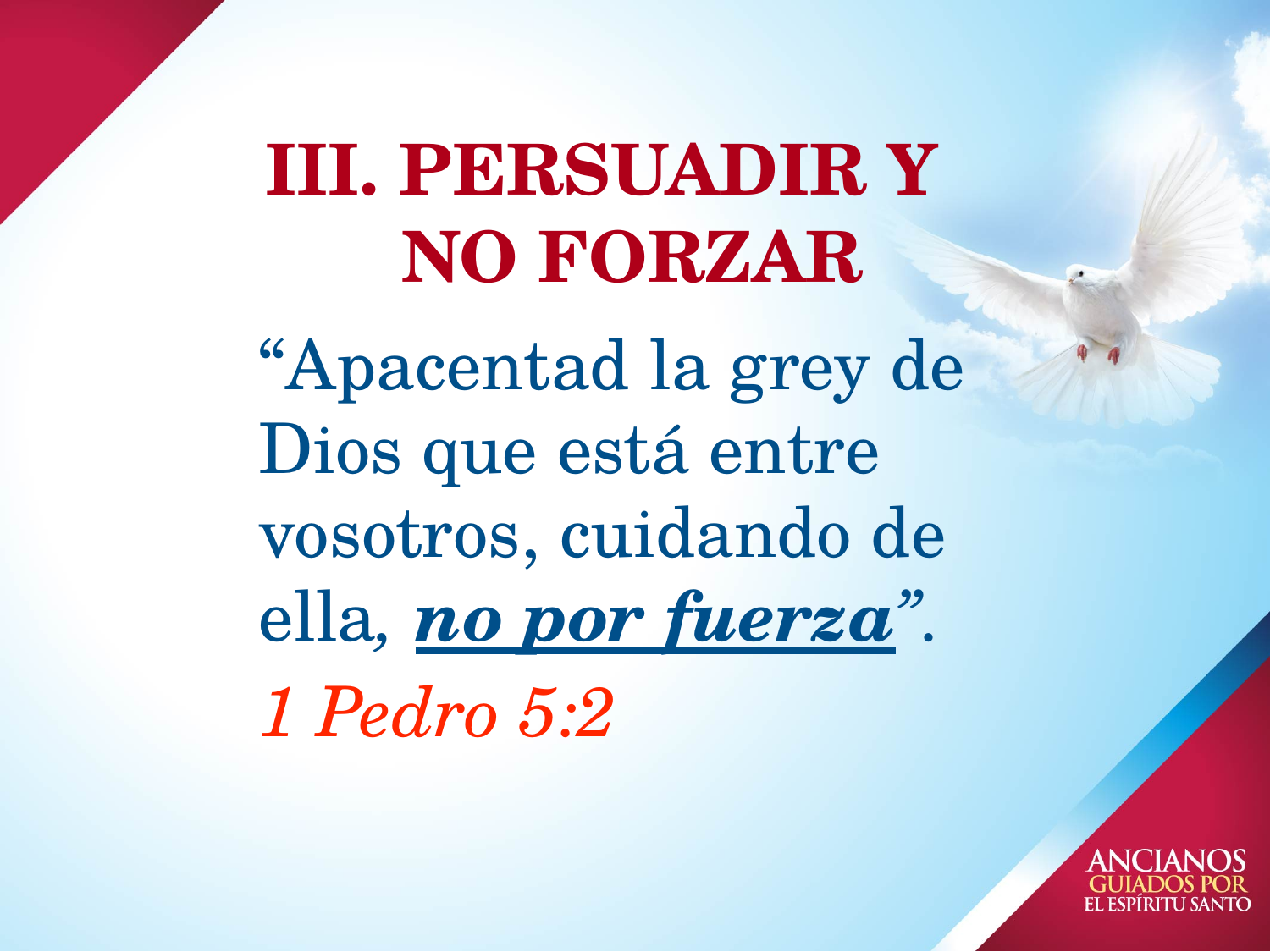

# III. PERSUADIR Y NO FORZAR
“Apacentad la grey de Dios que está entre vosotros, cuidando de ella, no por fuerza”.
1 Pedro 5:2